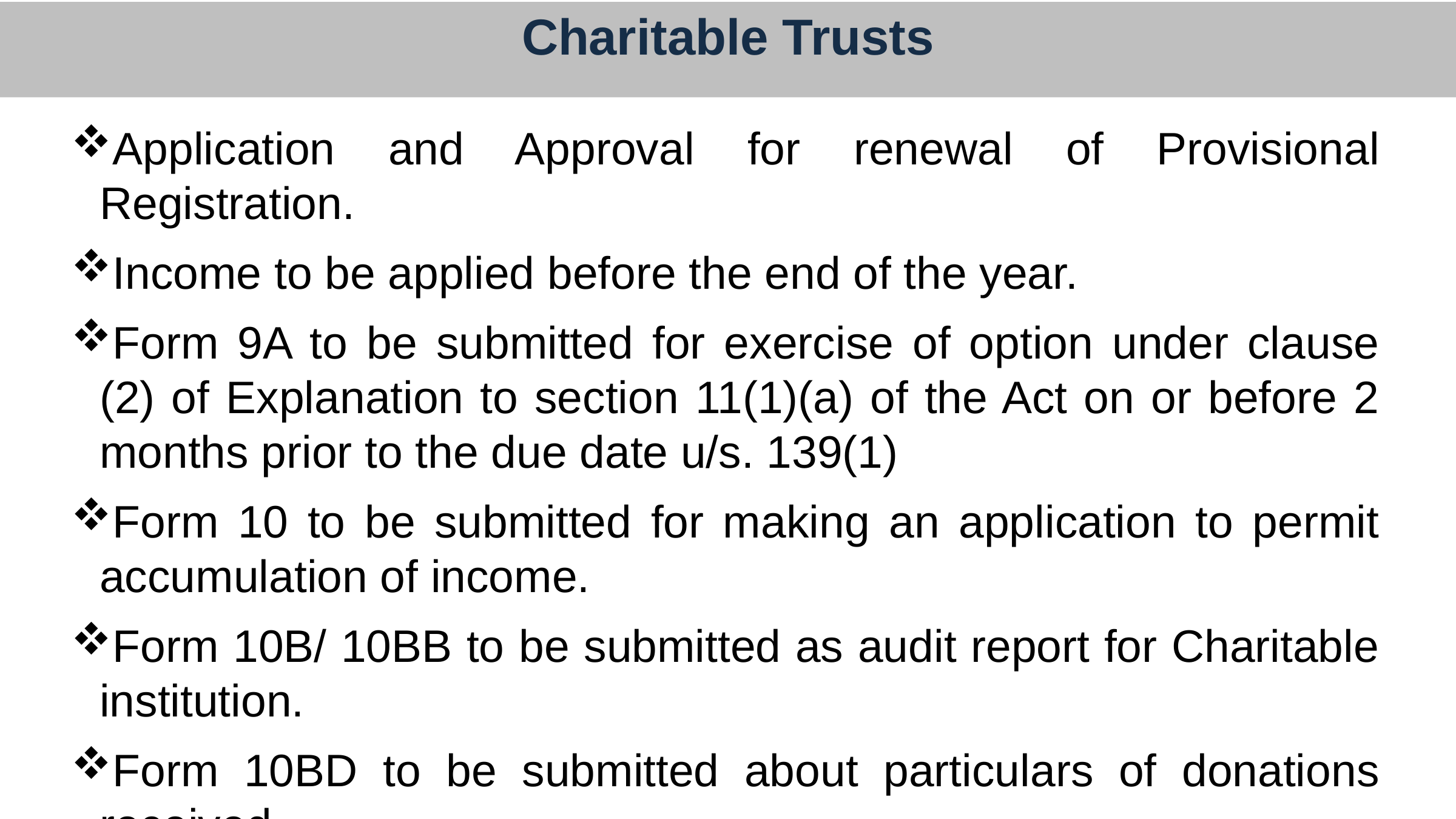

Charitable Trusts
Application and Approval for renewal of Provisional Registration.
Income to be applied before the end of the year.
Form 9A to be submitted for exercise of option under clause (2) of Explanation to section 11(1)(a) of the Act on or before 2 months prior to the due date u/s. 139(1)
Form 10 to be submitted for making an application to permit accumulation of income.
Form 10B/ 10BB to be submitted as audit report for Charitable institution.
Form 10BD to be submitted about particulars of donations received.
Form 10BE – certificate of donation to the Donee.